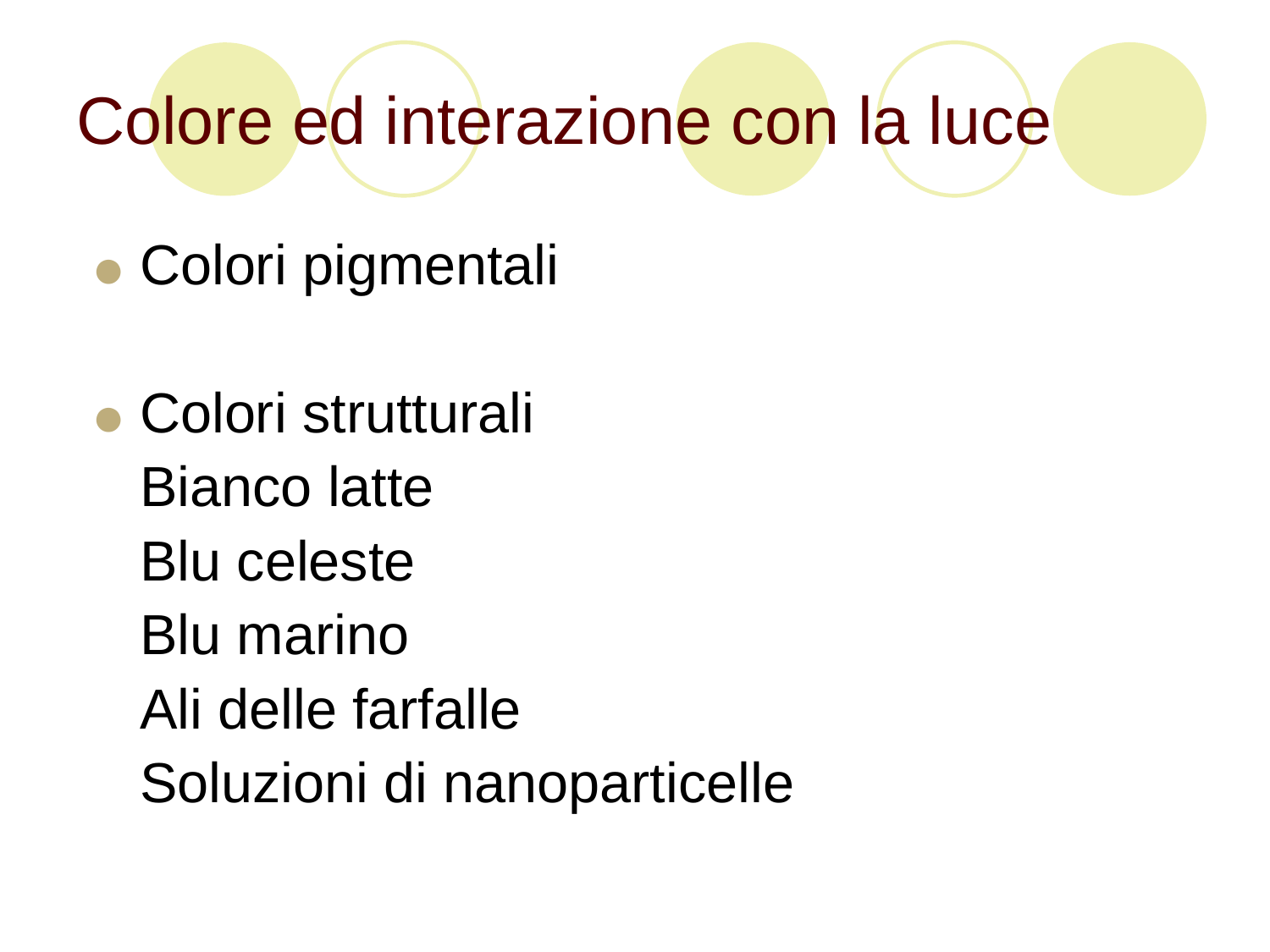

# Colore ed interazione con la luce
Colori pigmentali

Colori strutturali
Bianco latte
Blu celeste
Blu marino
Ali delle farfalle
Soluzioni di nanoparticelle